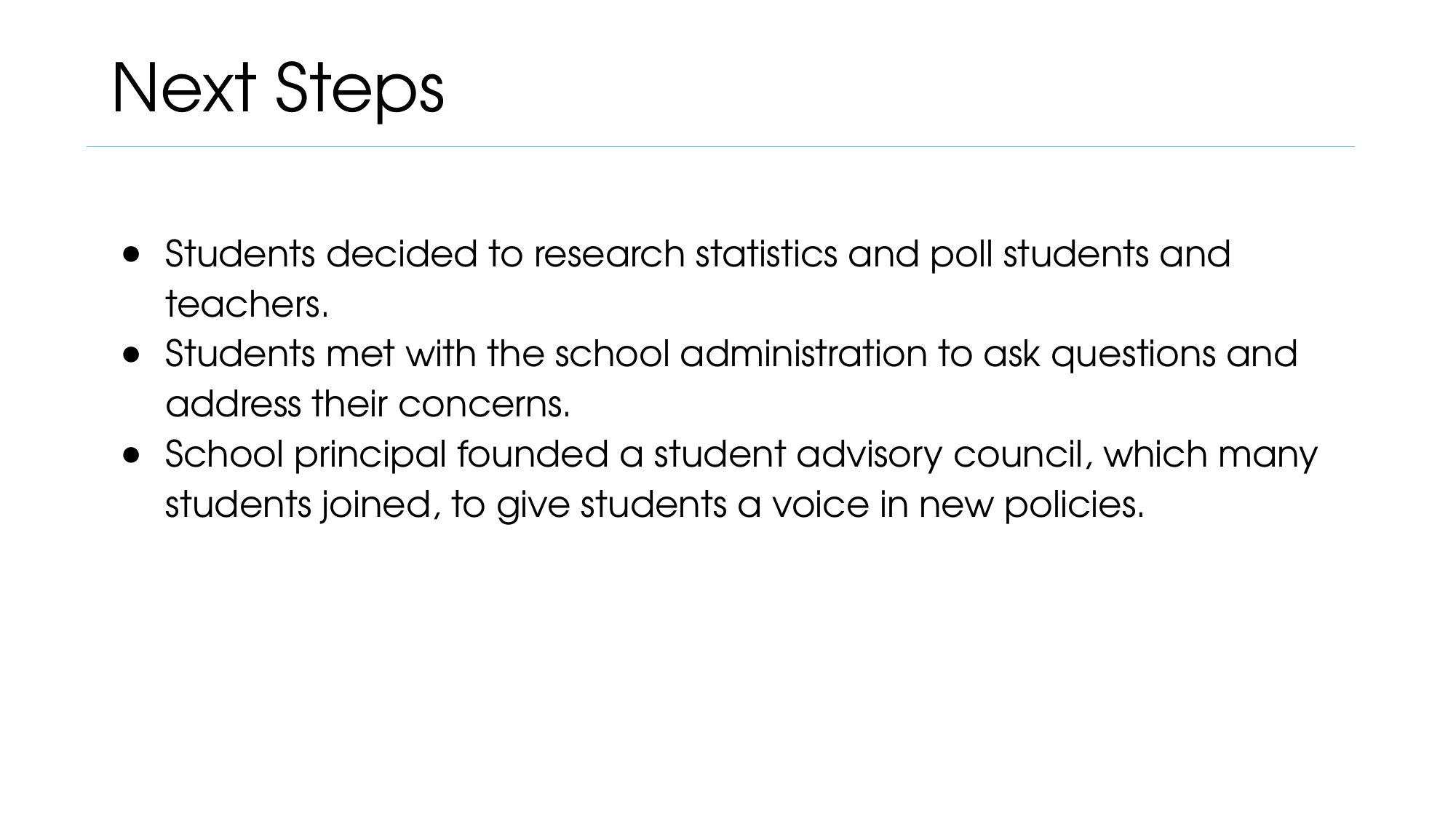

# Next Steps
Students decided to research statistics and poll students and teachers.
Students met with the school administration to ask questions and address their concerns.
School principal founded a student advisory council, which many students joined, to give students a voice in new policies.